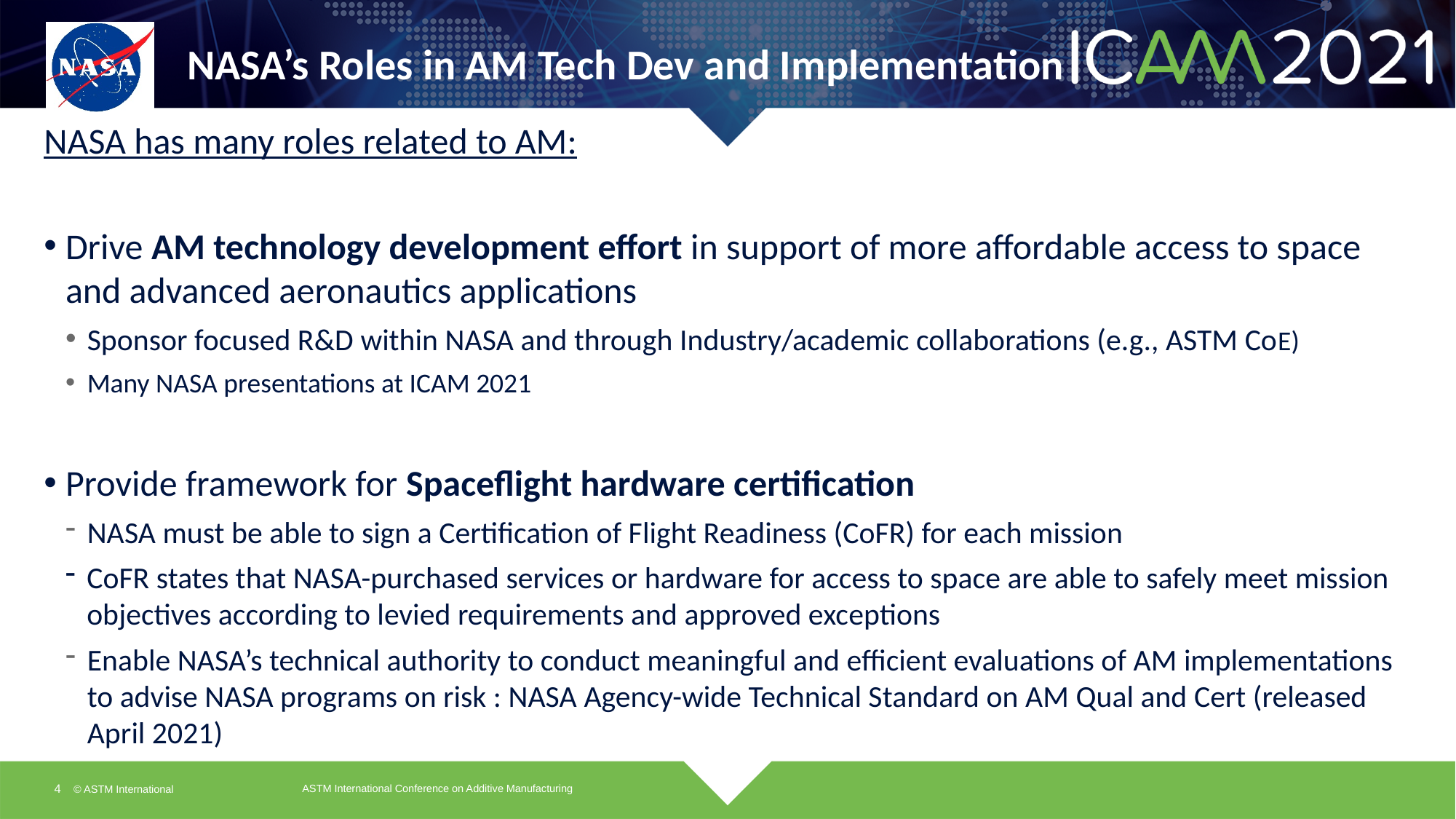

# NASA’s Roles in AM Tech Dev and Implementation
NASA has many roles related to AM:

Drive AM technology development effort in support of more affordable access to space and advanced aeronautics applications
Sponsor focused R&D within NASA and through Industry/academic collaborations (e.g., ASTM CoE)
Many NASA presentations at ICAM 2021

Provide framework for Spaceflight hardware certification
NASA must be able to sign a Certification of Flight Readiness (CoFR) for each mission
CoFR states that NASA-purchased services or hardware for access to space are able to safely meet mission objectives according to levied requirements and approved exceptions
Enable NASA’s technical authority to conduct meaningful and efficient evaluations of AM implementations to advise NASA programs on risk : NASA Agency-wide Technical Standard on AM Qual and Cert (released April 2021)

ASTM International Conference on Additive Manufacturing